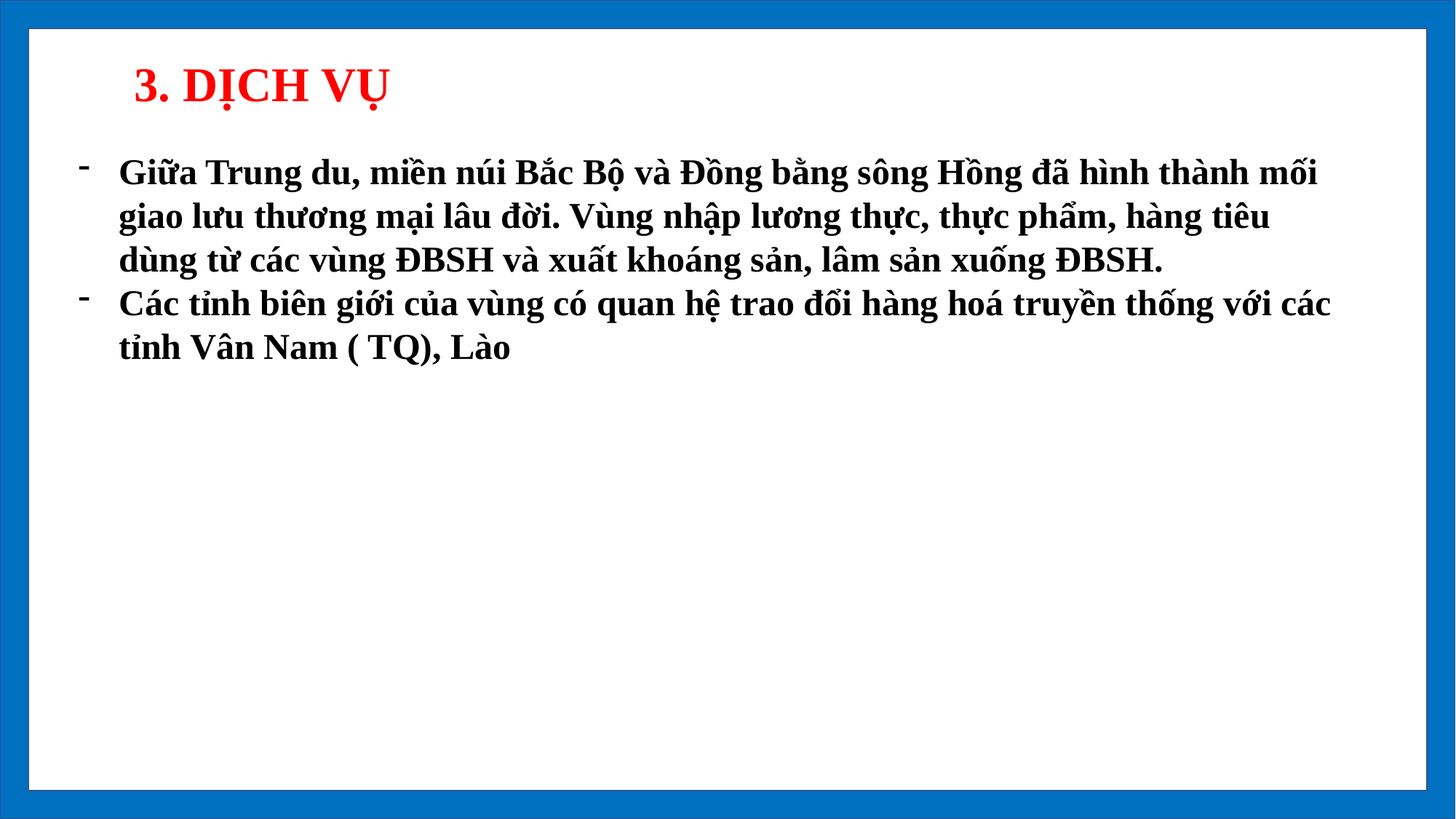

3. DỊCH VỤ
Giữa Trung du, miền núi Bắc Bộ và Đồng bằng sông Hồng đã hình thành mối giao lưu thương mại lâu đời. Vùng nhập lương thực, thực phẩm, hàng tiêu dùng từ các vùng ĐBSH và xuất khoáng sản, lâm sản xuống ĐBSH.
Các tỉnh biên giới của vùng có quan hệ trao đổi hàng hoá truyền thống với các tỉnh Vân Nam ( TQ), Lào